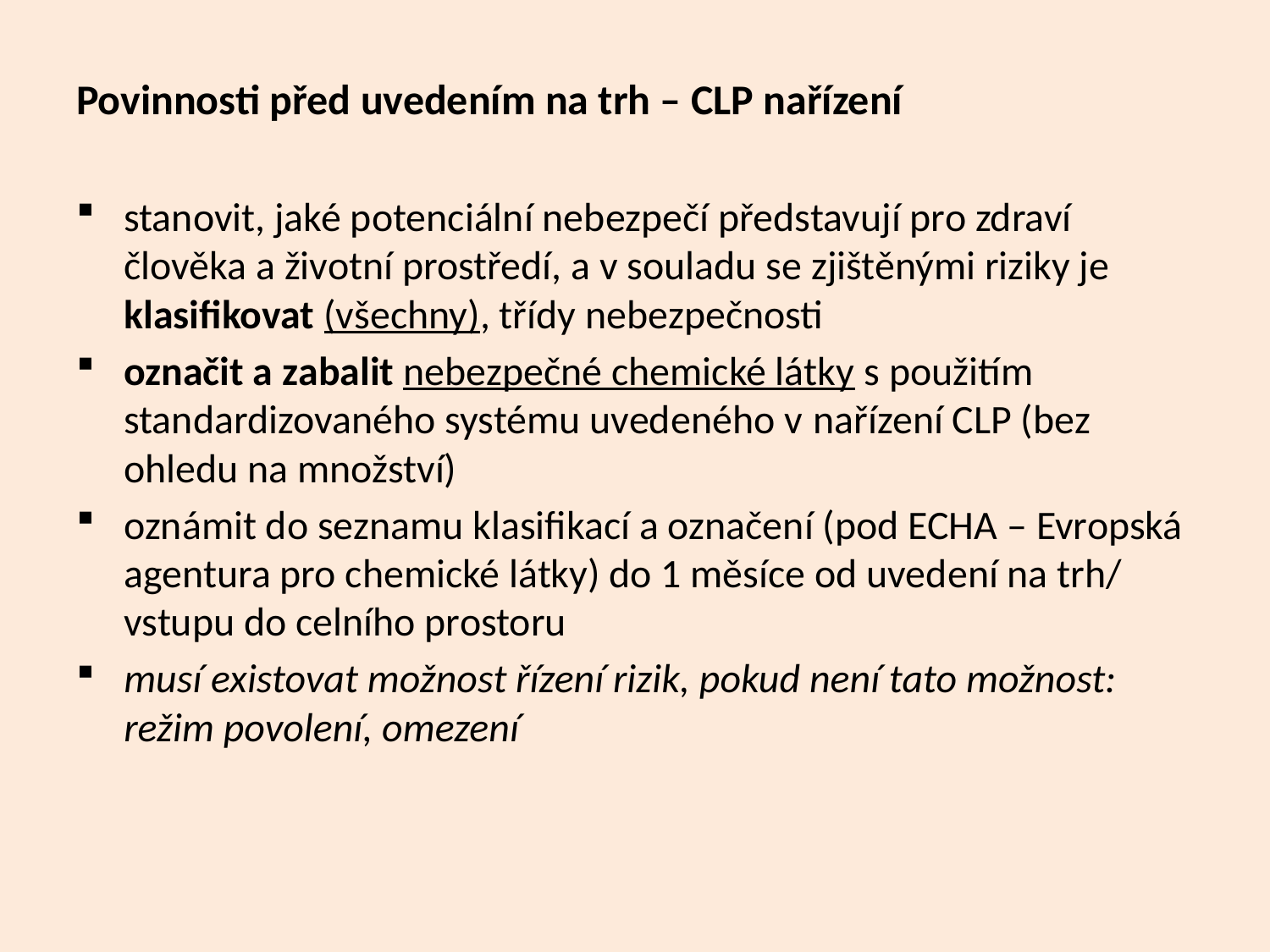

Povinnosti před uvedením na trh – CLP nařízení

stanovit, jaké potenciální nebezpečí představují pro zdraví člověka a životní prostředí, a v souladu se zjištěnými riziky je klasifikovat (všechny), třídy nebezpečnosti
označit a zabalit nebezpečné chemické látky s použitím standardizovaného systému uvedeného v nařízení CLP (bez ohledu na množství)
oznámit do seznamu klasifikací a označení (pod ECHA – Evropská agentura pro chemické látky) do 1 měsíce od uvedení na trh/ vstupu do celního prostoru
musí existovat možnost řízení rizik, pokud není tato možnost: režim povolení, omezení